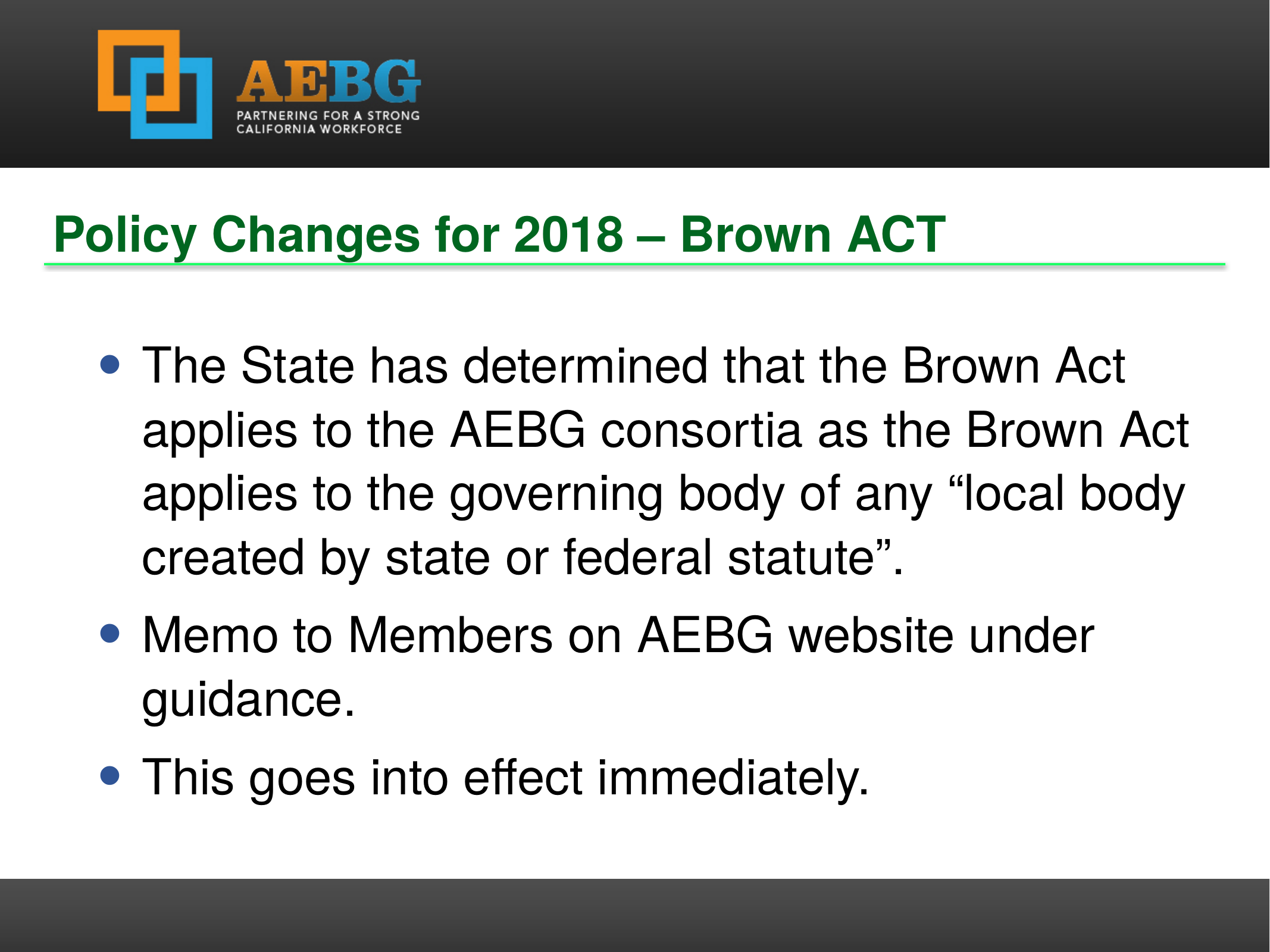

Policy Changes for 2018 – Brown ACT
The State has determined that the Brown Act applies to the AEBG consortia as the Brown Act applies to the governing body of any “local body created by state or federal statute”.
Memo to Members on AEBG website under guidance.
This goes into effect immediately.